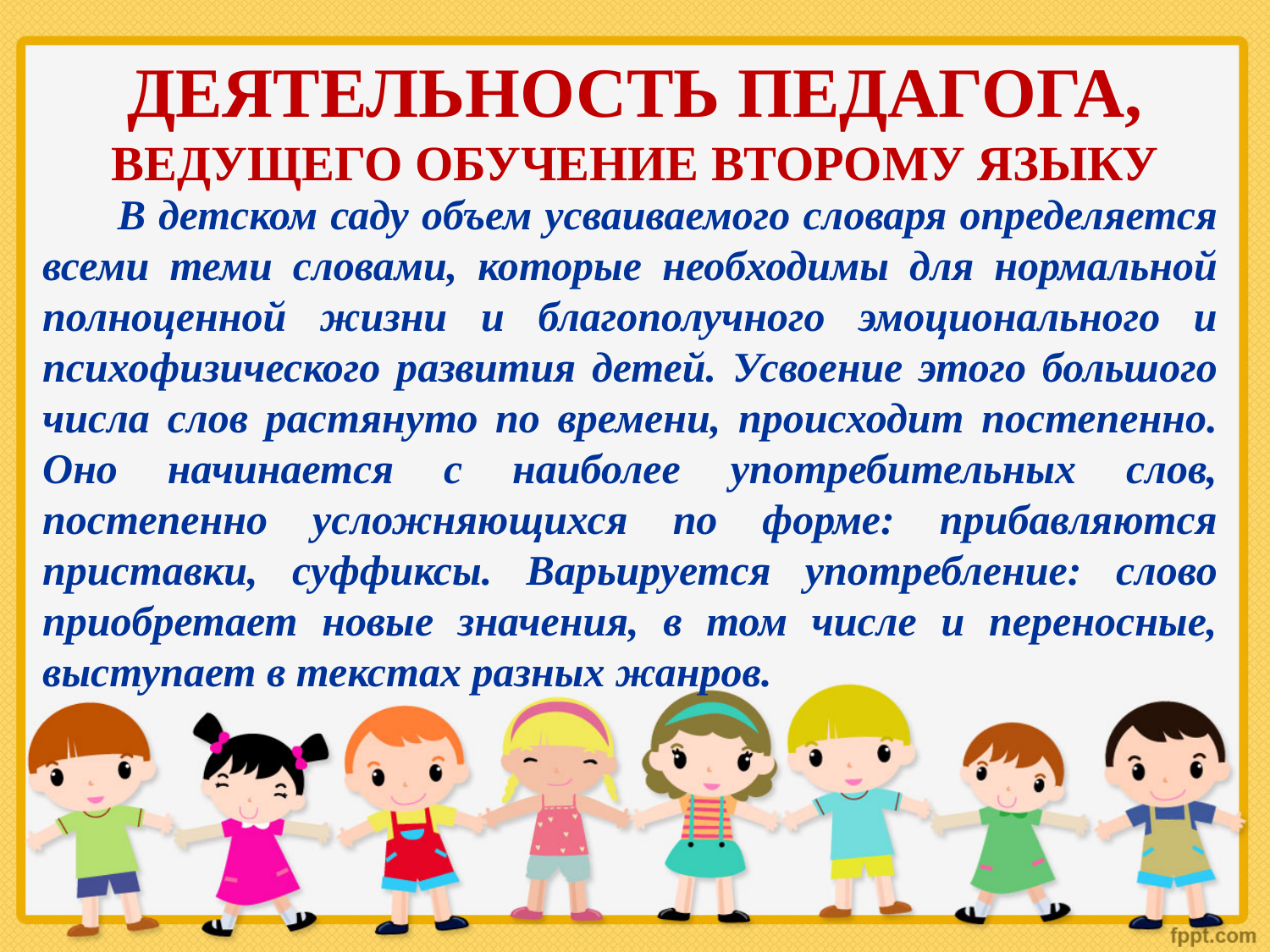

ДЕЯТЕЛЬНОСТЬ ПЕДАГОГА,
ВЕДУЩЕГО ОБУЧЕНИЕ ВТОРОМУ ЯЗЫКУ
В детском саду объем усваиваемого словаря определяется всеми теми словами, которые необходимы для нормальной полноценной жизни и благополучного эмоционального и психофизического развития детей. Усвоение этого большого числа слов растянуто по времени, происходит постепенно. Оно начинается с наиболее употребительных слов, постепенно усложняющихся по форме: прибавляются приставки, суффиксы. Варьируется употребление: слово приобретает новые значения, в том числе и переносные, выступает в текстах разных жанров.